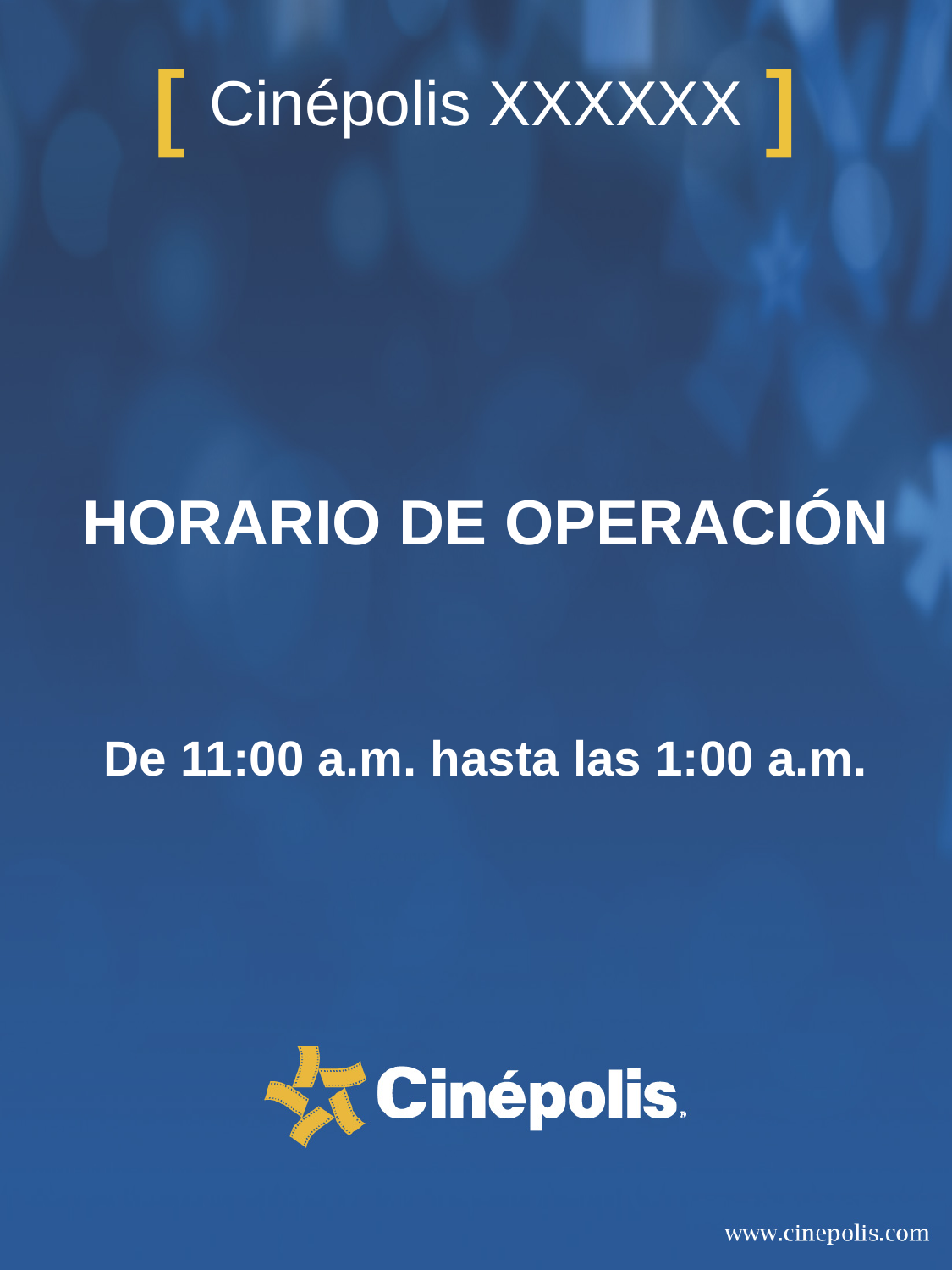

# Cinépolis XXXXXX
HORARIO DE OPERACIÓN

De 11:00 a.m. hasta las 1:00 a.m.